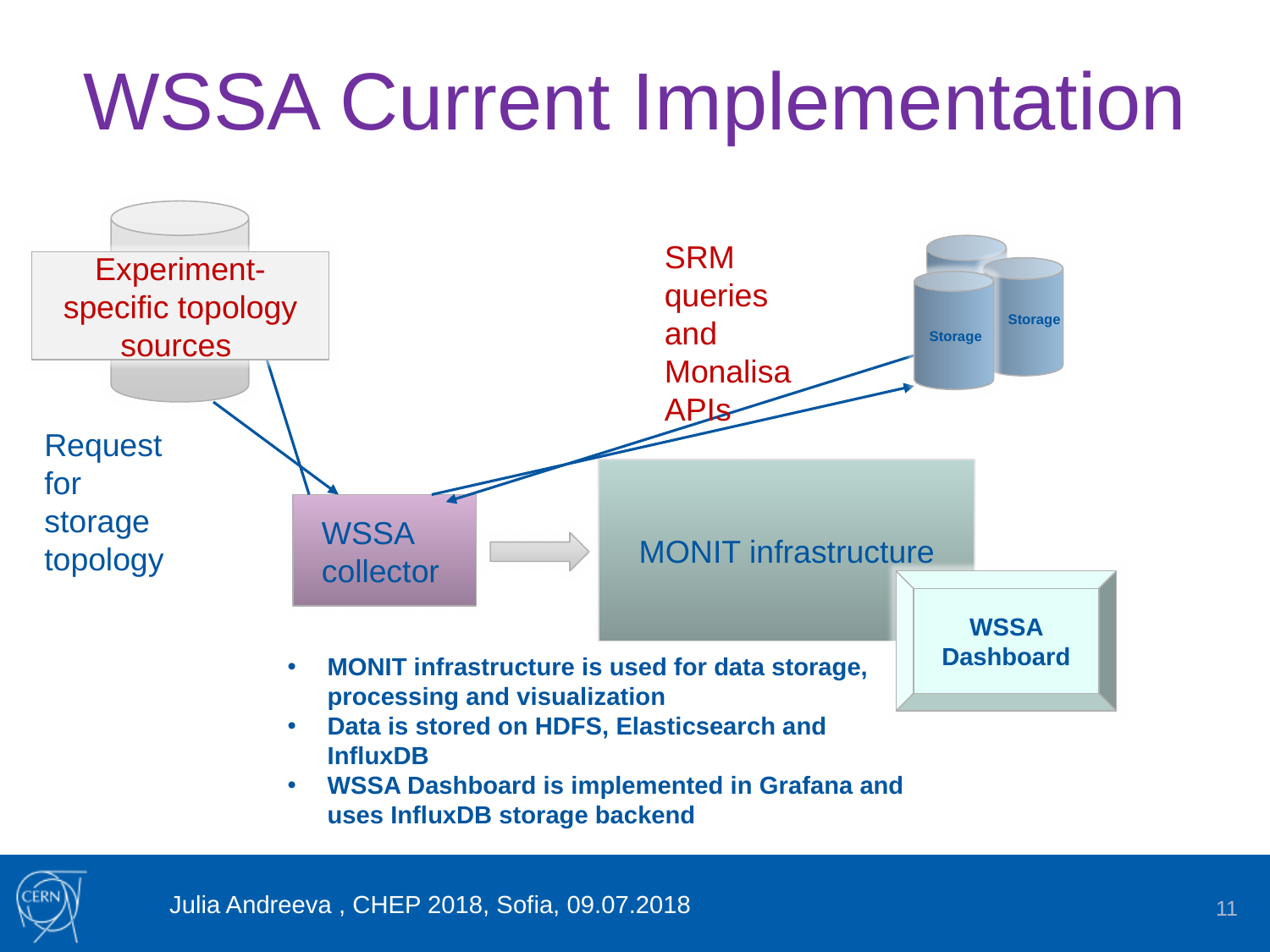

# WSSA Current Implementation

SRM queries and Monalisa APIs

Experiment-specific topology sources

Storage topology source

Storage
Storage
Request for storage  topology
MONIT infrastructure

WSSA collector

WSSA Dashboard
MONIT infrastructure is used for data storage, processing and visualization
Data is stored on HDFS, Elasticsearch and InfluxDB
WSSA Dashboard is implemented in Grafana and uses InfluxDB storage backend
Julia Andreeva , CHEP 2018, Sofia, 09.07.2018

11